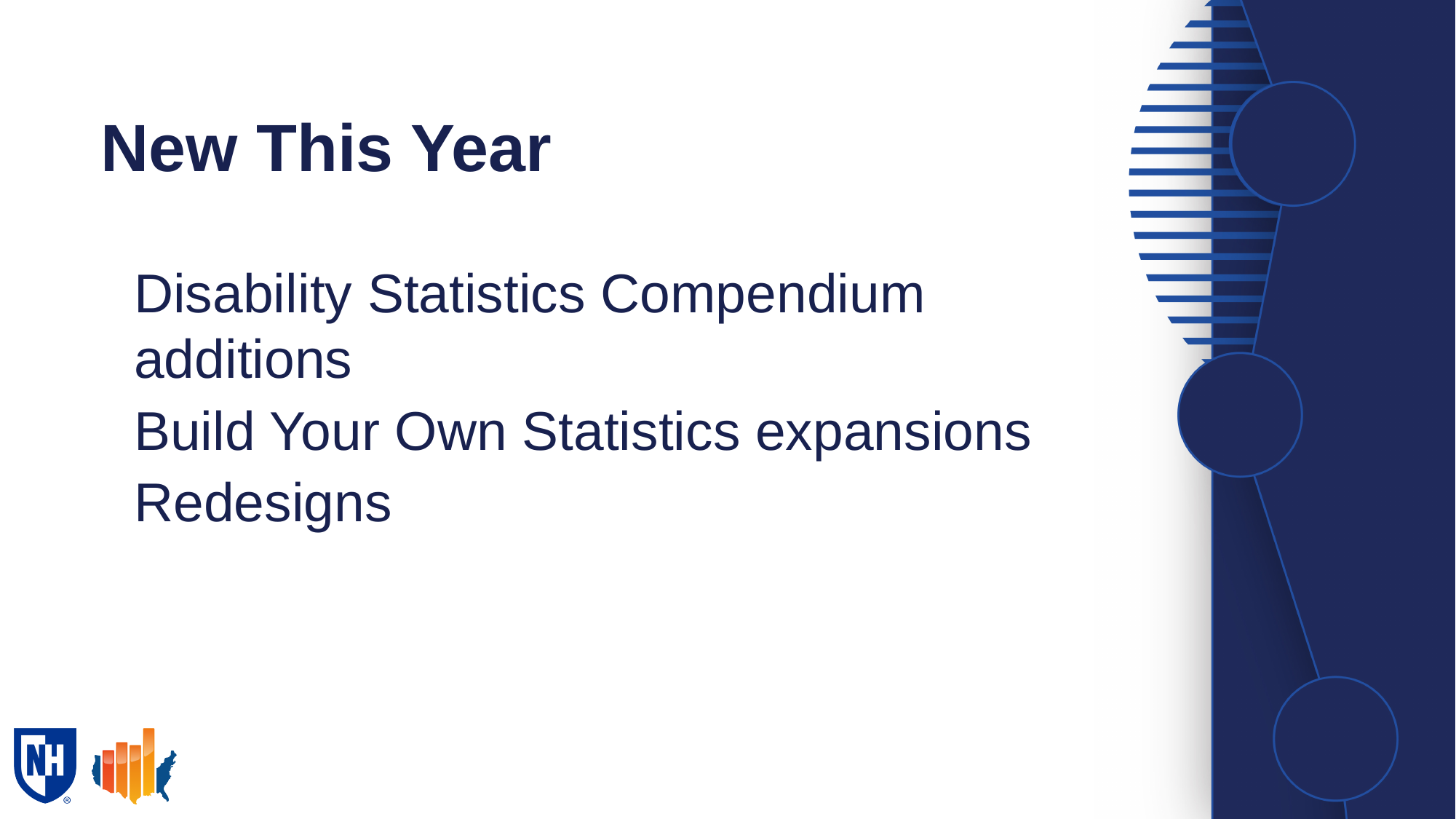

# New This Year
Disability Statistics Compendium additions
Build Your Own Statistics expansions
Redesigns